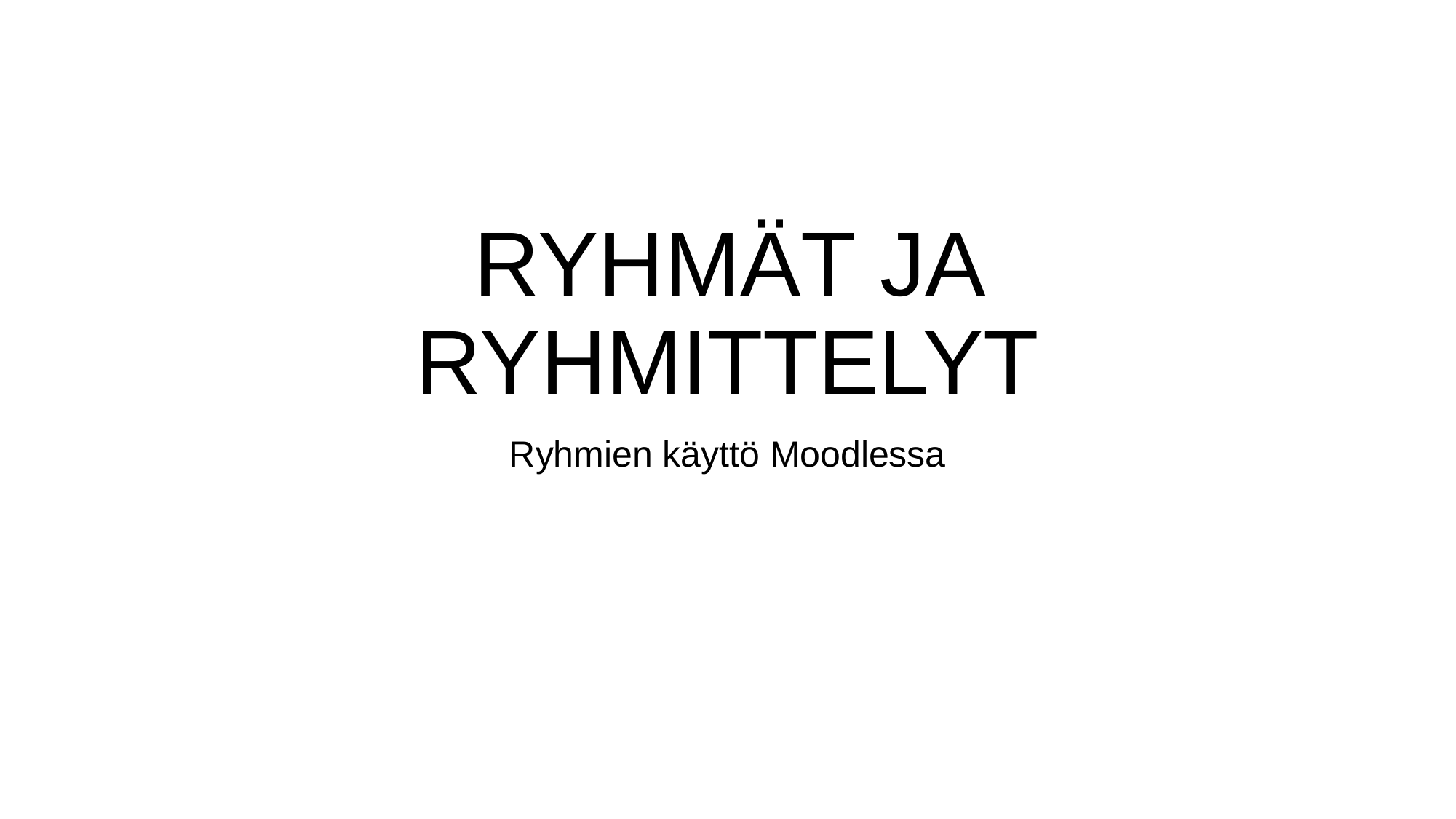

# RYHMÄT JA RYHMITTELYT
Ryhmien käyttö Moodlessa